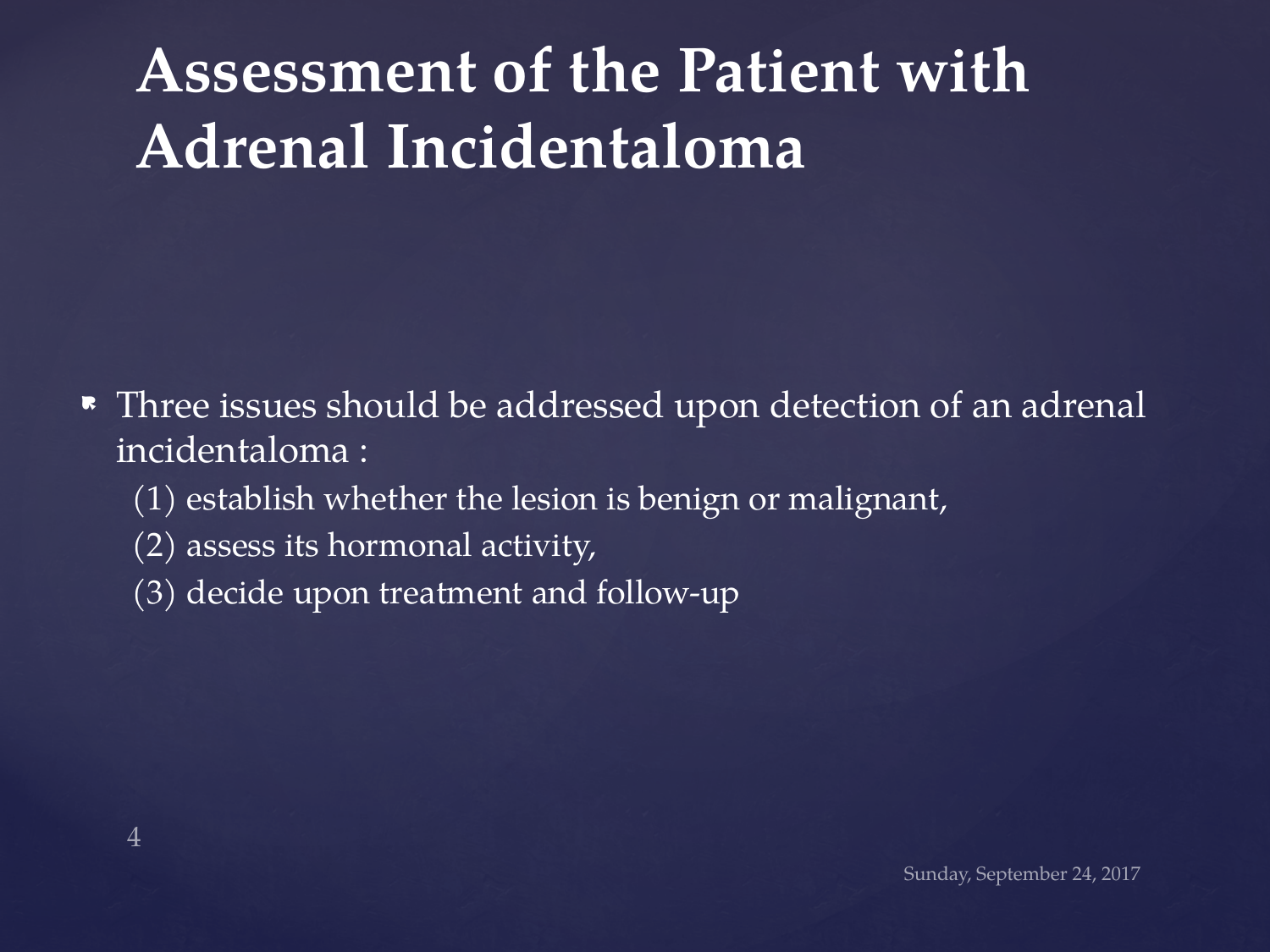

# Assessment of the Patient with Adrenal Incidentaloma
Three issues should be addressed upon detection of an adrenal incidentaloma :
(1) establish whether the lesion is benign or malignant,
(2) assess its hormonal activity,
(3) decide upon treatment and follow-up
4

Sunday, September 24, 2017